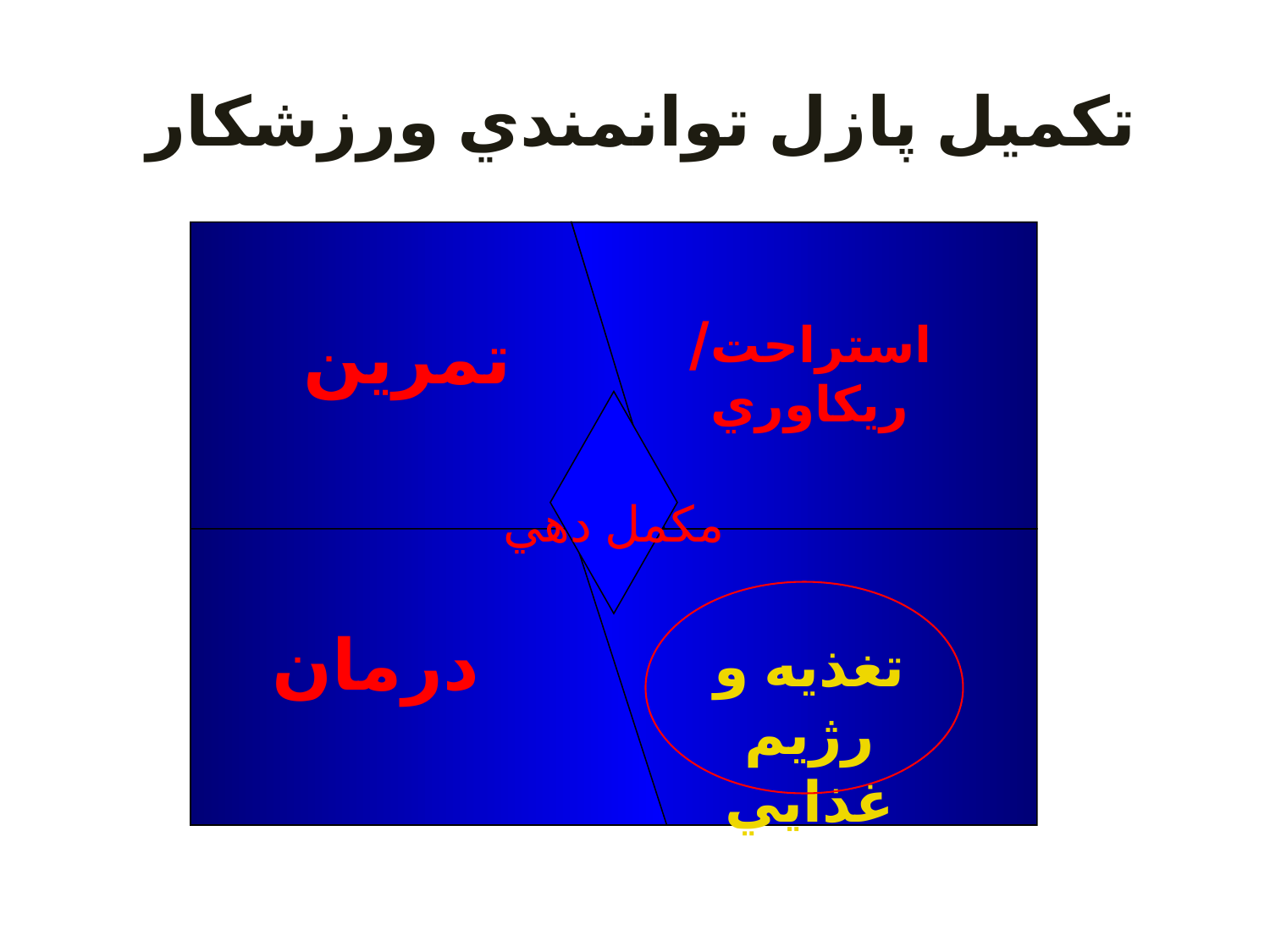

# تكميل پازل توانمندي ورزشکار

تمرين
استراحت/ريكاوري

مكمل دهي

درمان
تغذيه و رژيم غذايي